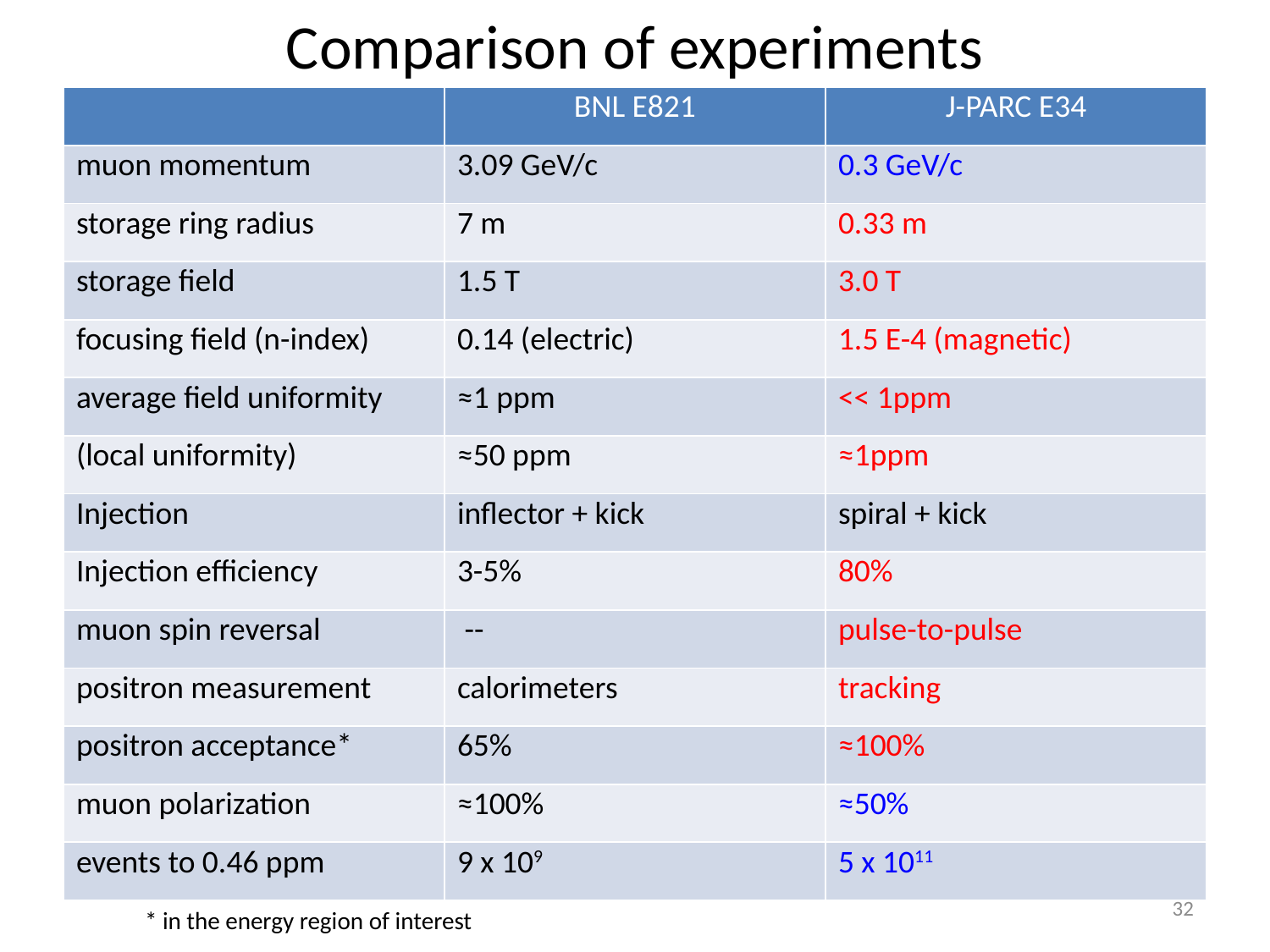

# Comparison of experiments
|  | BNL E821 | J-PARC E34 |
| --- | --- | --- |
| muon momentum | 3.09 GeV/c | 0.3 GeV/c |
| storage ring radius | 7 m | 0.33 m |
| storage field | 1.5 T | 3.0 T |
| focusing field (n-index) | 0.14 (electric) | 1.5 E-4 (magnetic) |
| average field uniformity | ≈1 ppm | << 1ppm |
| (local uniformity) | ≈50 ppm | ≈1ppm |
| Injection | inflector + kick | spiral + kick |
| Injection efficiency | 3-5% | 80% |
| muon spin reversal | -- | pulse-to-pulse |
| positron measurement | calorimeters | tracking |
| positron acceptance\* | 65% | ≈100% |
| muon polarization | ≈100% | ≈50% |
| events to 0.46 ppm | 9 x 109 | 5 x 1011 |
32
* in the energy region of interest